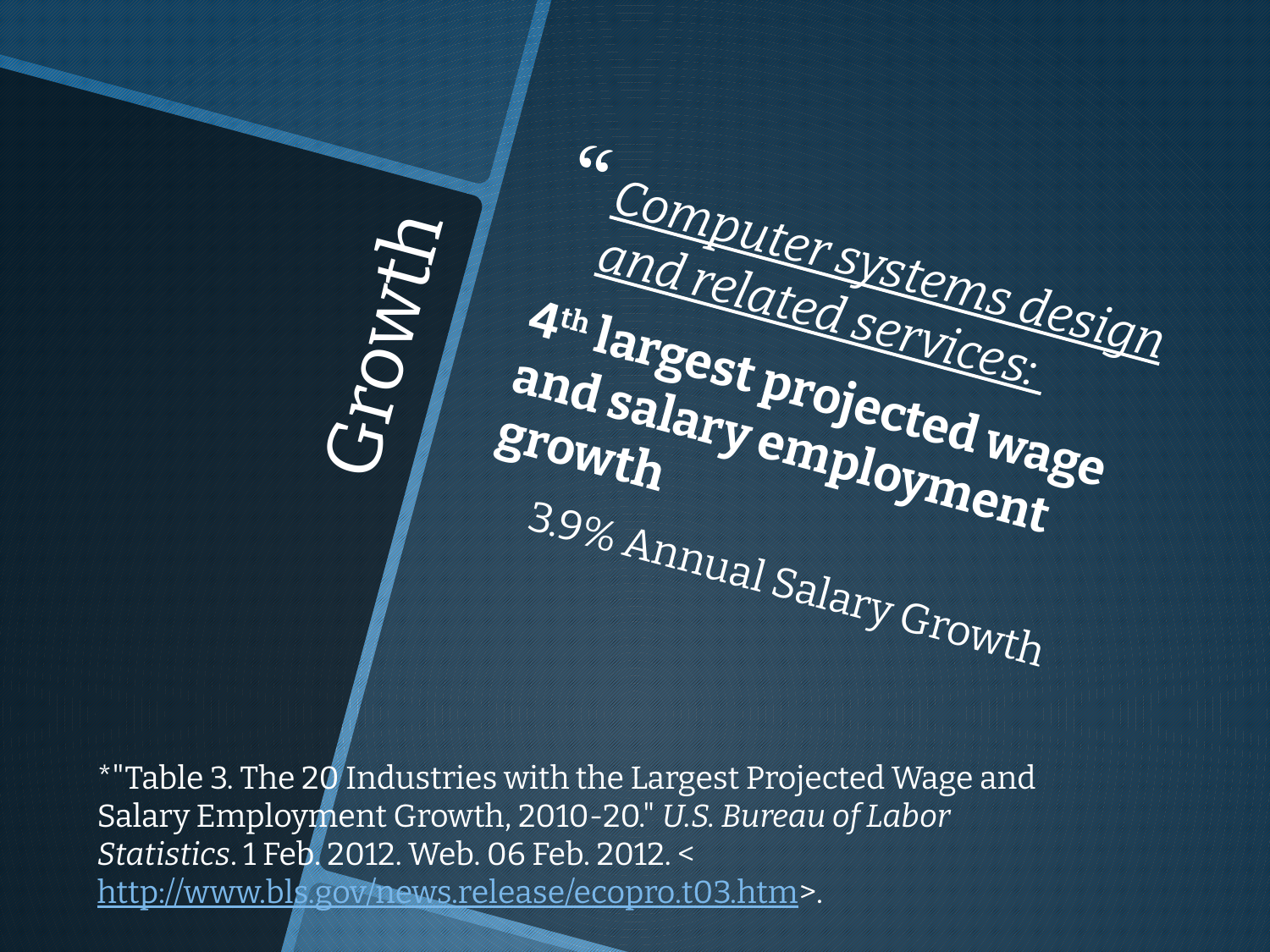

Computer systems design and related services:
4th largest projected wage and salary employment growth
3.9% Annual Salary Growth

# Growth
*"Table 3. The 20 Industries with the Largest Projected Wage and Salary Employment Growth, 2010-20." U.S. Bureau of Labor Statistics. 1 Feb. 2012. Web. 06 Feb. 2012. <http://www.bls.gov/news.release/ecopro.t03.htm>.